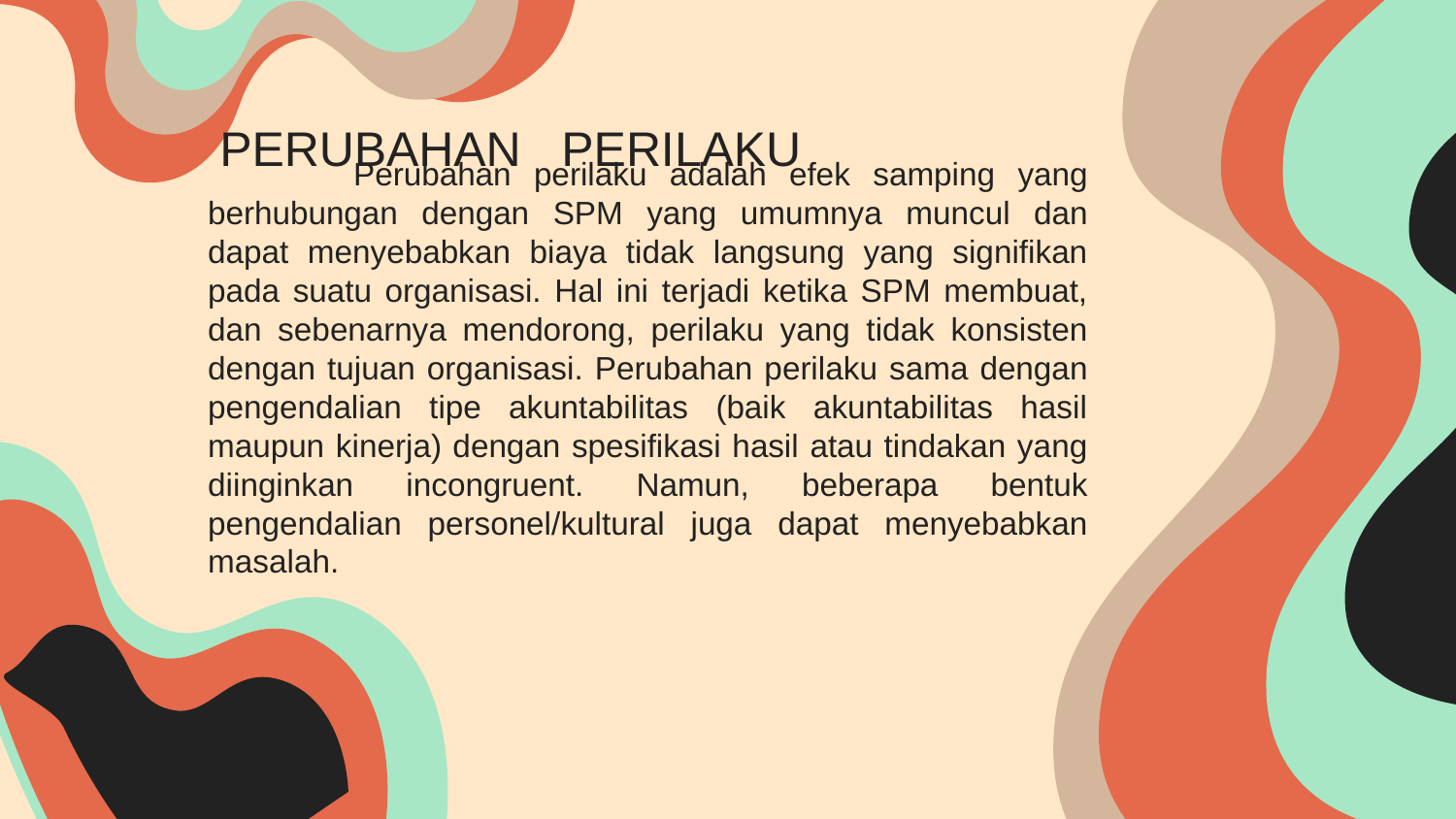

# PERUBAHAN   PERILAKU

		Perubahan perilaku adalah efek samping yang berhubungan dengan SPM yang umumnya muncul dan dapat menyebabkan biaya tidak langsung yang signifikan pada suatu organisasi. Hal ini terjadi ketika SPM membuat, dan sebenarnya mendorong, perilaku yang tidak konsisten dengan tujuan organisasi. Perubahan perilaku sama dengan pengendalian tipe akuntabilitas (baik akuntabilitas hasil maupun kinerja) dengan spesifikasi hasil atau tindakan yang diinginkan incongruent. Namun, beberapa bentuk pengendalian personel/kultural juga dapat menyebabkan masalah.